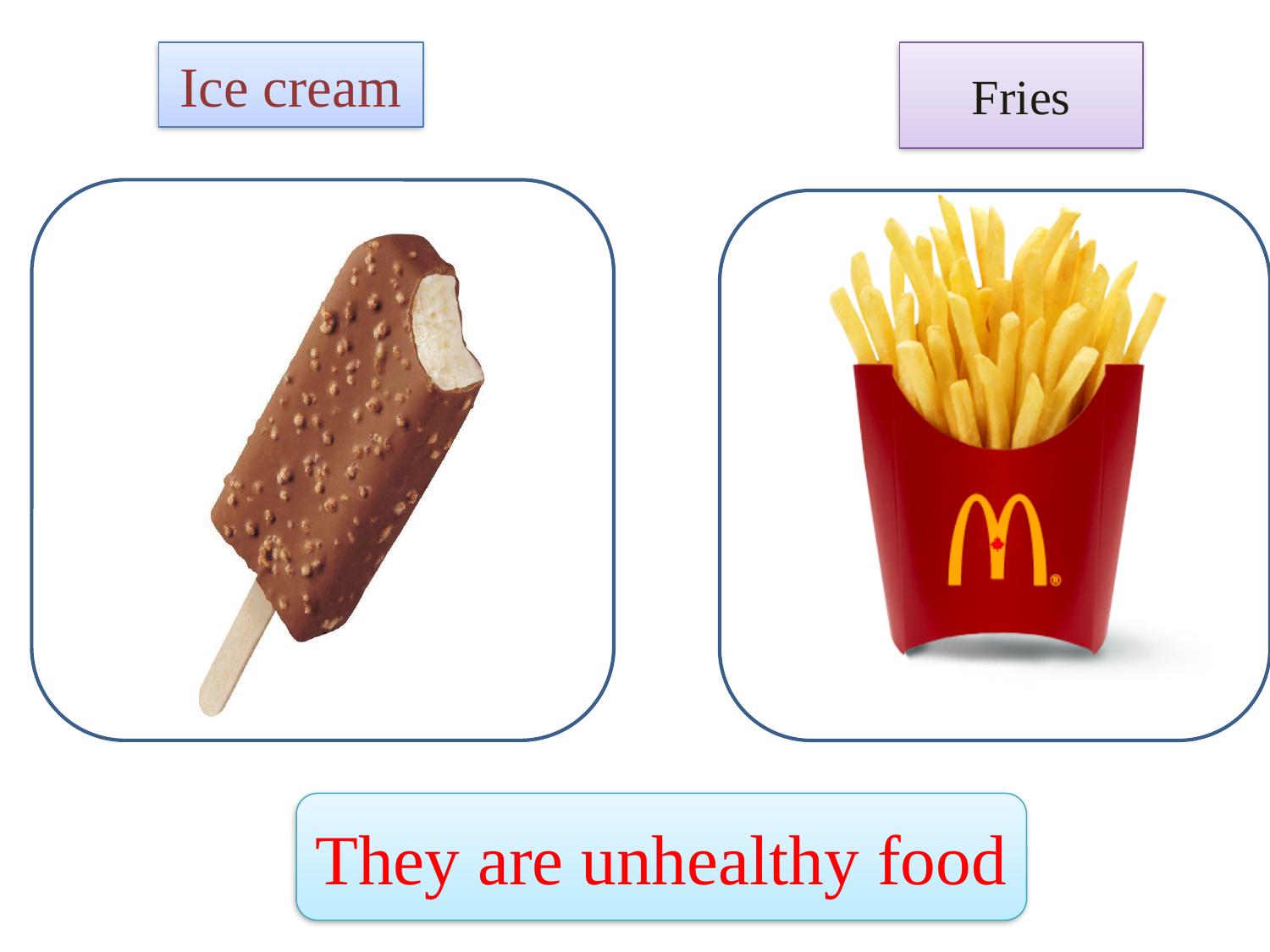

Ice cream
Fries

They are unhealthy food